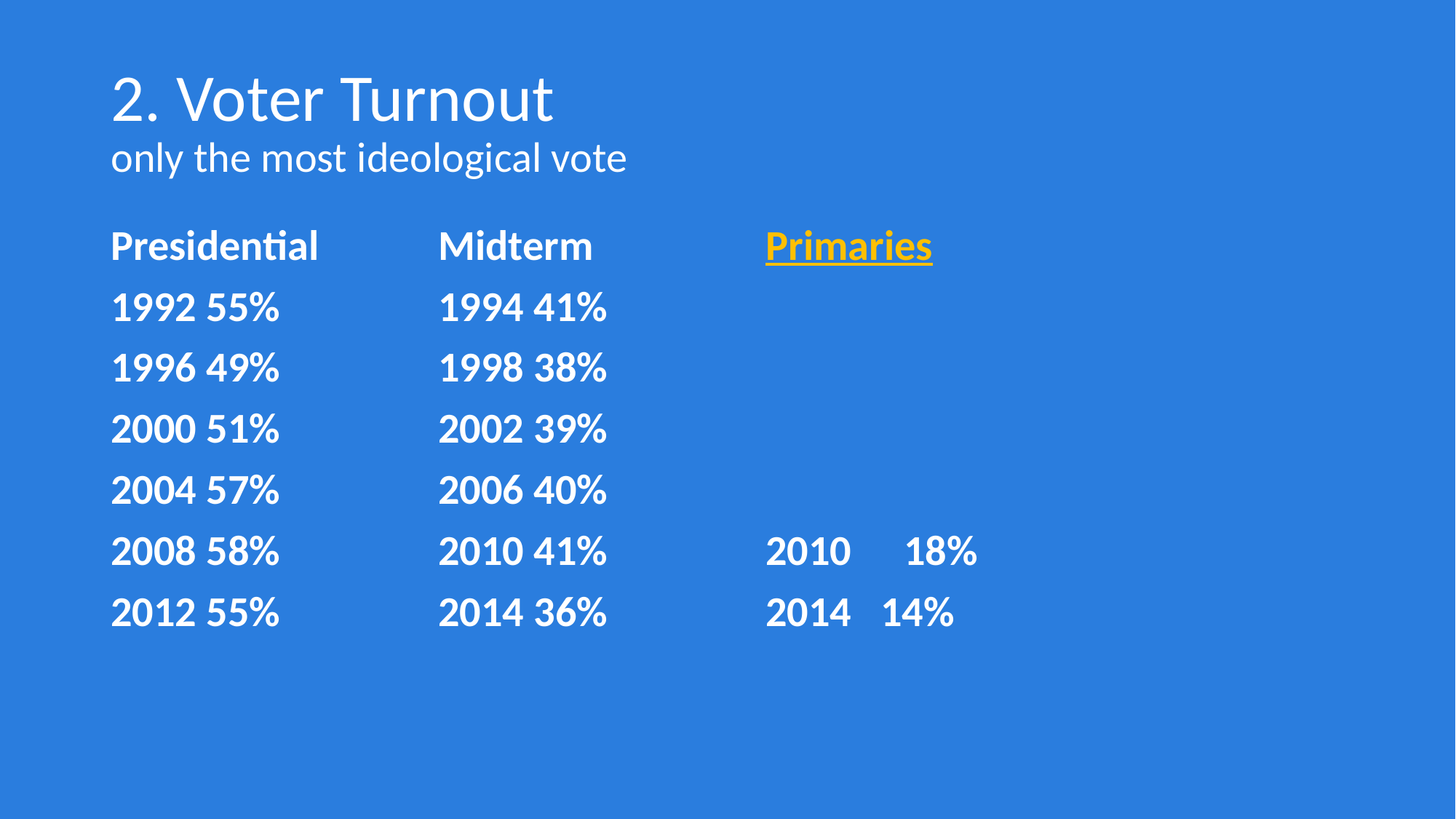

# 2. Voter Turnout only the most ideological vote
Presidential		Midterm  		Primaries
1992 55%		1994 41%
1996 49%		1998 38%
2000 51%		2002 39%
2004 57%		2006 40%
2008 58%		2010 41%		2010	   18%
2012 55%		2014 36%	 	2014   14%